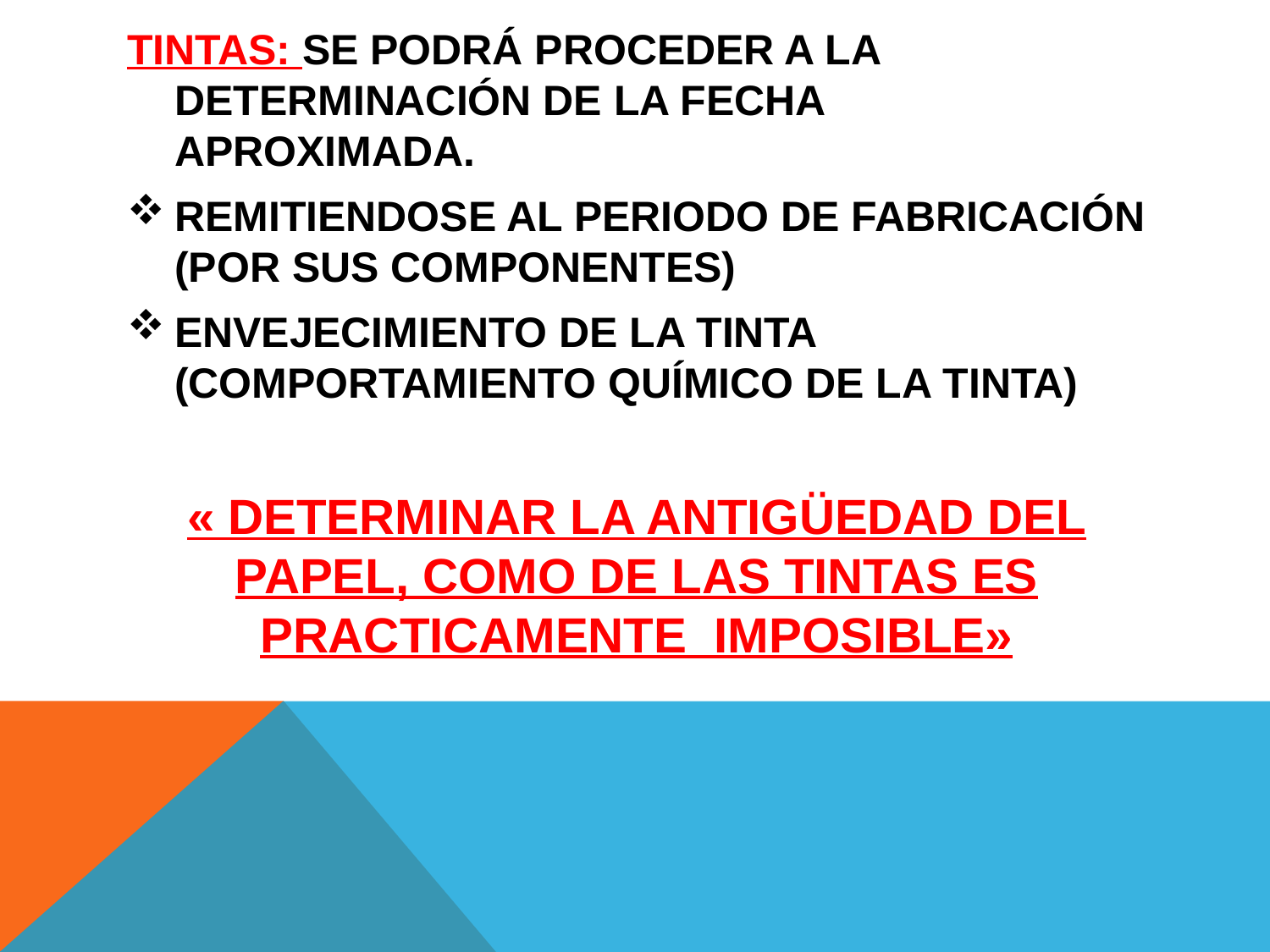

TINTAS: SE PODRÁ PROCEDER A LA DETERMINACIÓN DE LA FECHA  APROXIMADA.
REMITIENDOSE AL PERIODO DE FABRICACIÓN (POR SUS COMPONENTES)
ENVEJECIMIENTO DE LA TINTA (COMPORTAMIENTO QUÍMICO DE LA TINTA)

« DETERMINAR LA ANTIGÜEDAD DEL PAPEL, COMO DE LAS TINTAS ES PRACTICAMENTE  IMPOSIBLE»